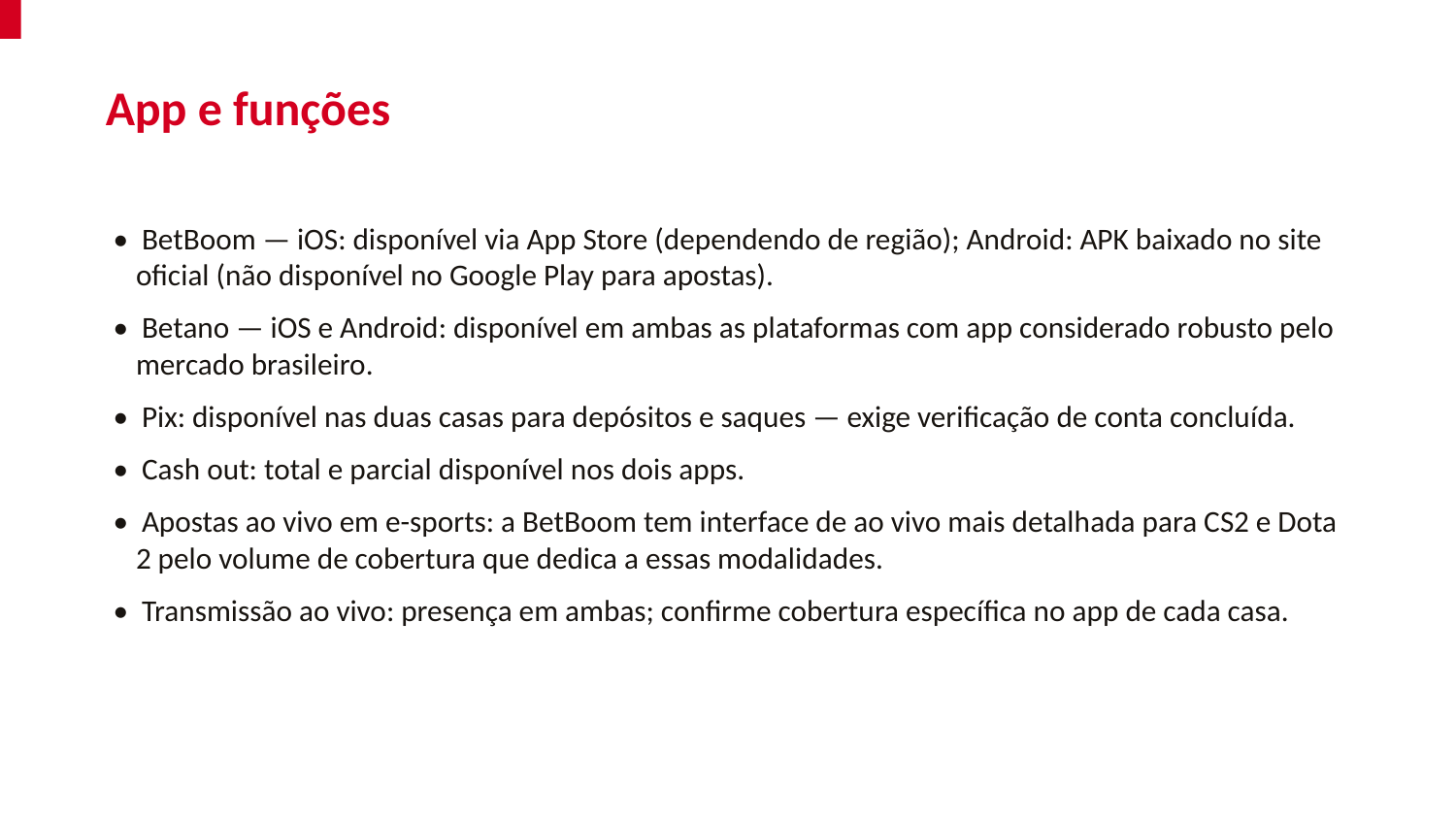

App e funções
•  BetBoom — iOS: disponível via App Store (dependendo de região); Android: APK baixado no site oficial (não disponível no Google Play para apostas).
•  Betano — iOS e Android: disponível em ambas as plataformas com app considerado robusto pelo mercado brasileiro.
•  Pix: disponível nas duas casas para depósitos e saques — exige verificação de conta concluída.
•  Cash out: total e parcial disponível nos dois apps.
•  Apostas ao vivo em e-sports: a BetBoom tem interface de ao vivo mais detalhada para CS2 e Dota 2 pelo volume de cobertura que dedica a essas modalidades.
•  Transmissão ao vivo: presença em ambas; confirme cobertura específica no app de cada casa.